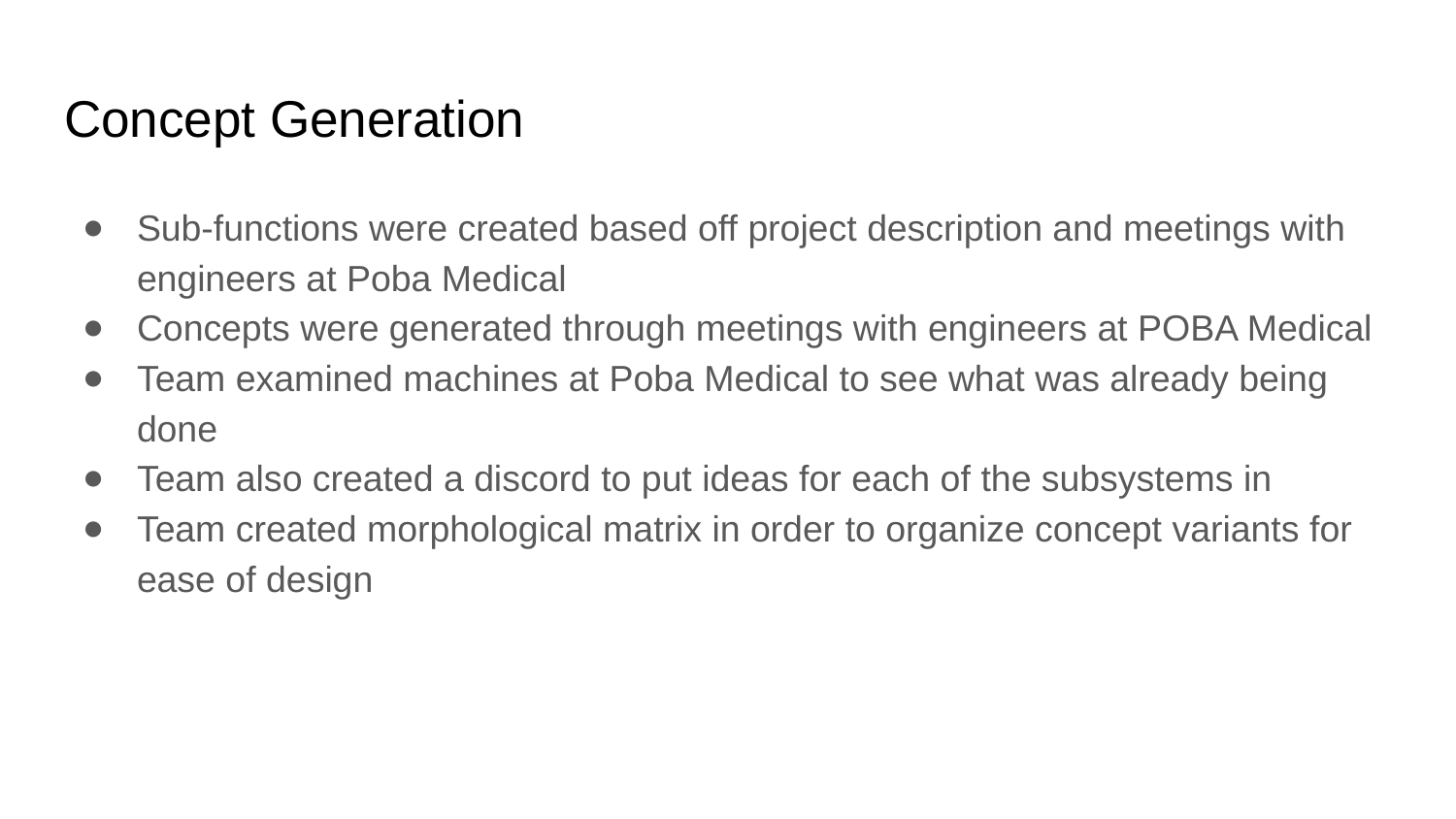

# Concept Generation
Sub-functions were created based off project description and meetings with engineers at Poba Medical
Concepts were generated through meetings with engineers at POBA Medical
Team examined machines at Poba Medical to see what was already being done
Team also created a discord to put ideas for each of the subsystems in
Team created morphological matrix in order to organize concept variants for ease of design